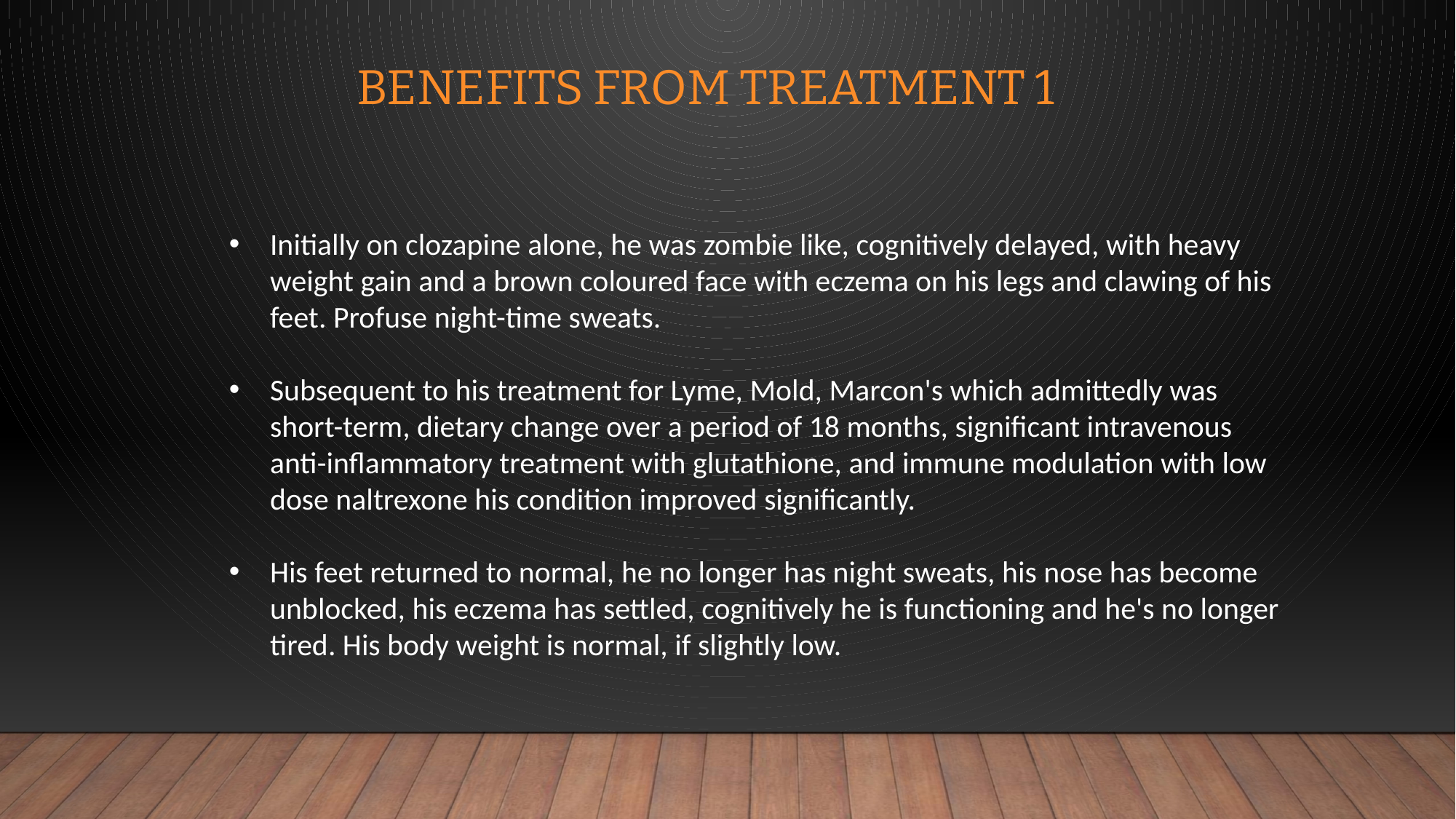

# Benefits from treatment 1
Initially on clozapine alone, he was zombie like, cognitively delayed, with heavy weight gain and a brown coloured face with eczema on his legs and clawing of his feet. Profuse night-time sweats.

Subsequent to his treatment for Lyme, Mold, Marcon's which admittedly was short-term, dietary change over a period of 18 months, significant intravenous anti-inflammatory treatment with glutathione, and immune modulation with low dose naltrexone his condition improved significantly.

His feet returned to normal, he no longer has night sweats, his nose has become unblocked, his eczema has settled, cognitively he is functioning and he's no longer tired. His body weight is normal, if slightly low.